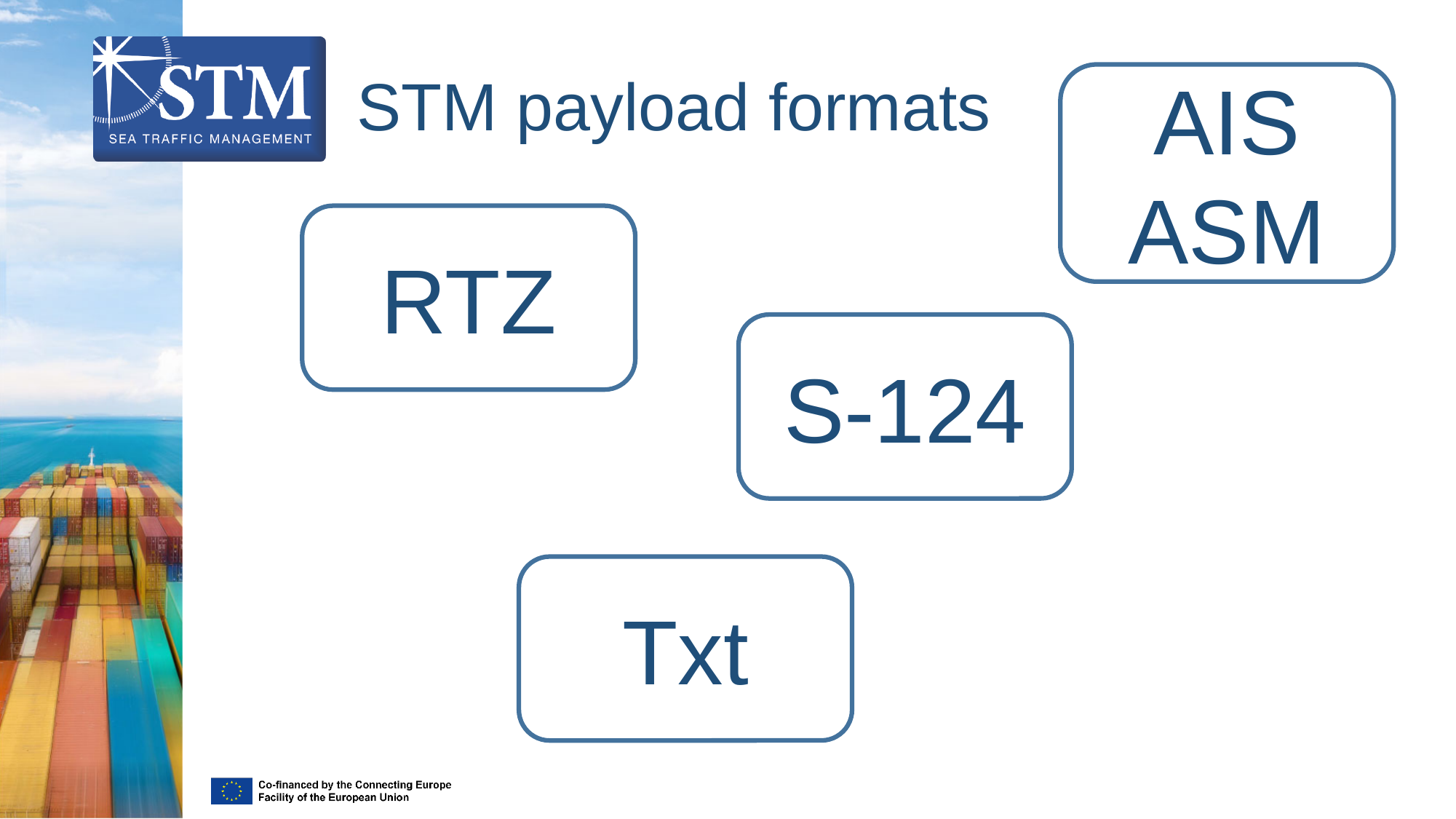

# STM payload formats
AIS ASM
RTZ
S-124
Txt